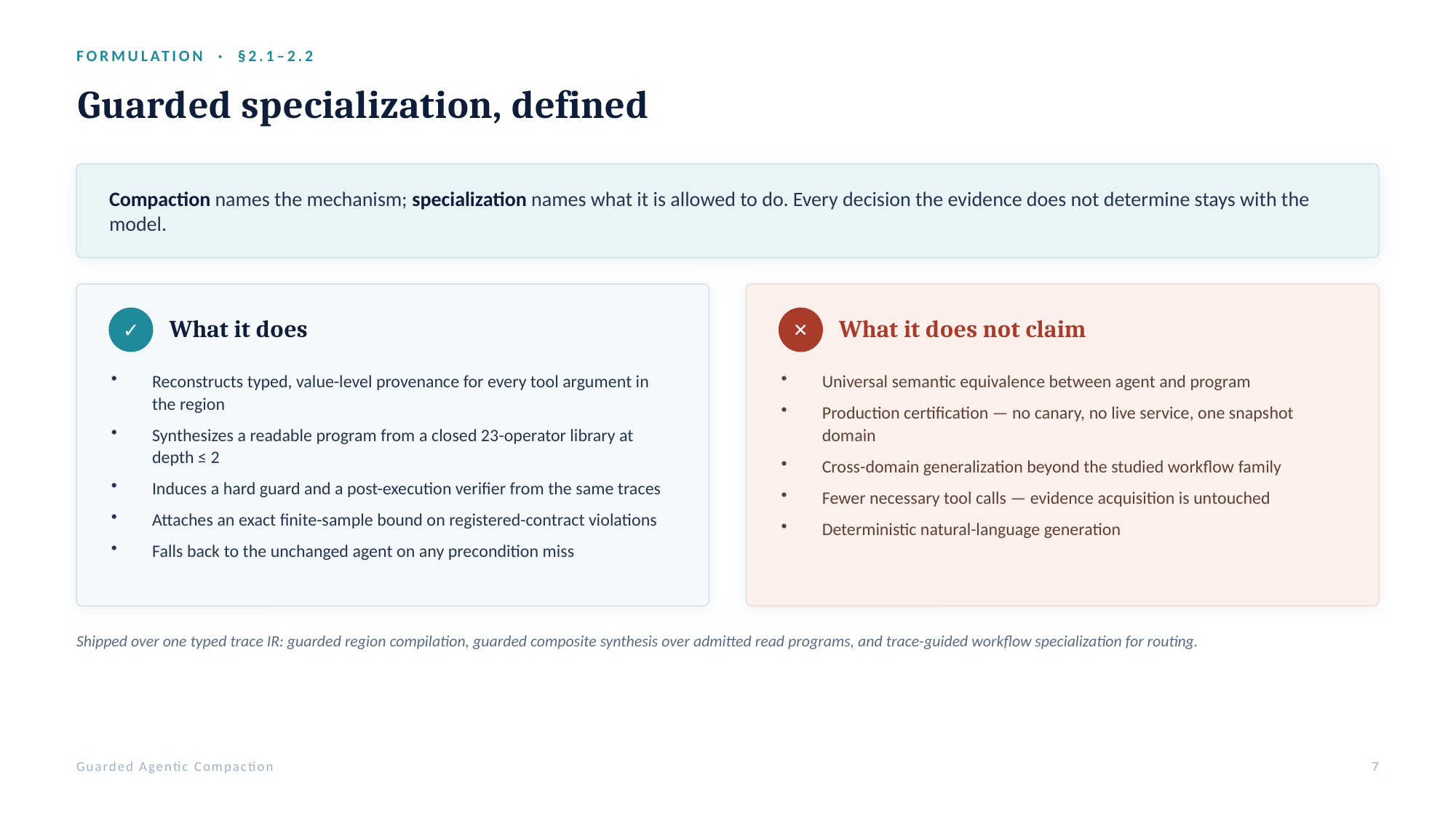

FORMULATION  ·  §2.1–2.2
Guarded specialization, defined

Compaction names the mechanism; specialization names what it is allowed to do. Every decision the evidence does not determine stays with the model.

✓
What it does

✕
What it does not claim
Reconstructs typed, value-level provenance for every tool argument in the region
Synthesizes a readable program from a closed 23-operator library at depth ≤ 2
Induces a hard guard and a post-execution verifier from the same traces
Attaches an exact finite-sample bound on registered-contract violations
Falls back to the unchanged agent on any precondition miss
Universal semantic equivalence between agent and program
Production certification — no canary, no live service, one snapshot domain
Cross-domain generalization beyond the studied workflow family
Fewer necessary tool calls — evidence acquisition is untouched
Deterministic natural-language generation
Shipped over one typed trace IR: guarded region compilation, guarded composite synthesis over admitted read programs, and trace-guided workflow specialization for routing.
Guarded Agentic Compaction
7